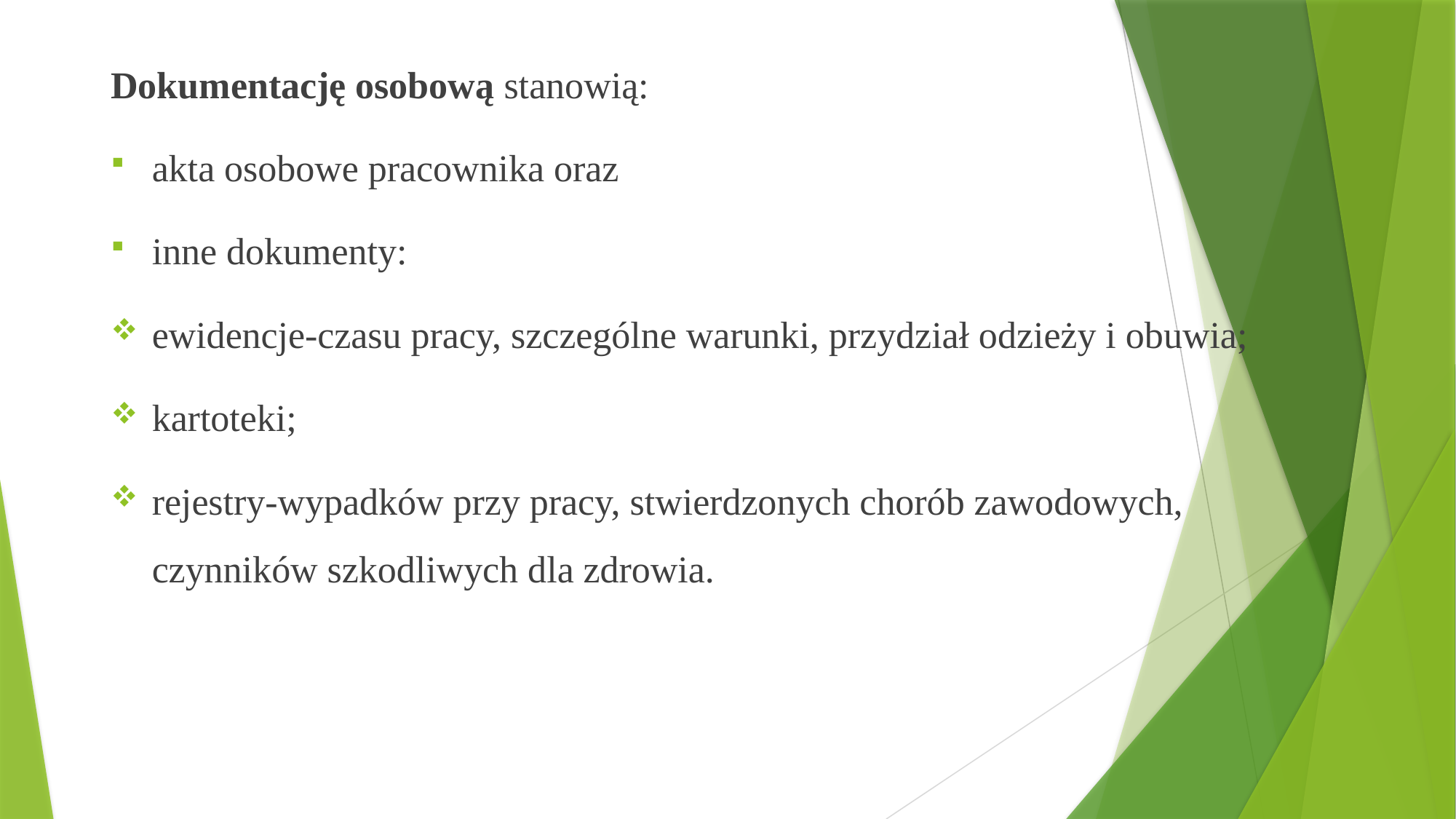

Dokumentację osobową stanowią:
akta osobowe pracownika oraz
inne dokumenty:
ewidencje-czasu pracy, szczególne warunki, przydział odzieży i obuwia;
kartoteki;
rejestry-wypadków przy pracy, stwierdzonych chorób zawodowych, czynników szkodliwych dla zdrowia.